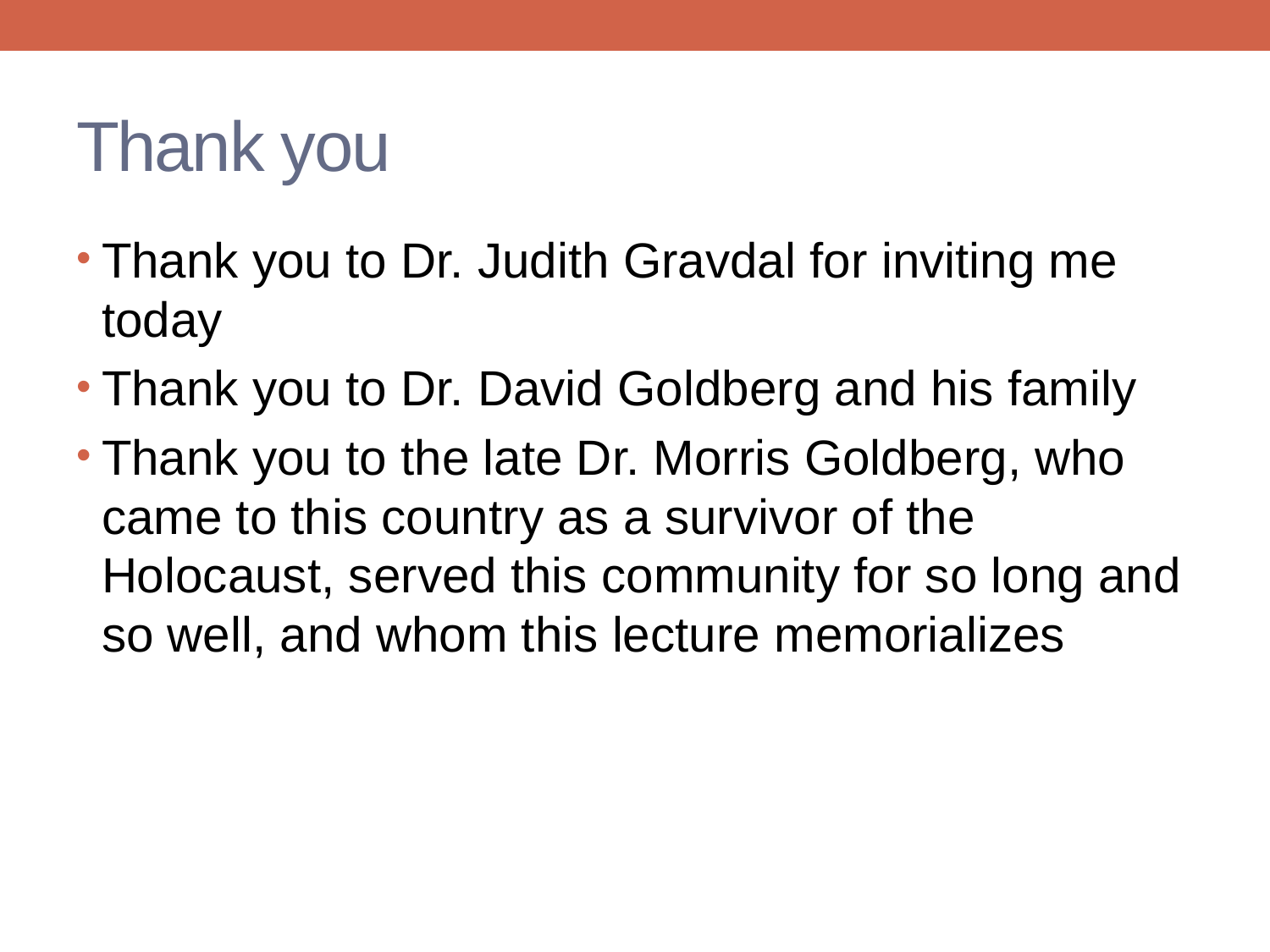

# Thank you
Thank you to Dr. Judith Gravdal for inviting me today
Thank you to Dr. David Goldberg and his family
Thank you to the late Dr. Morris Goldberg, who came to this country as a survivor of the Holocaust, served this community for so long and so well, and whom this lecture memorializes